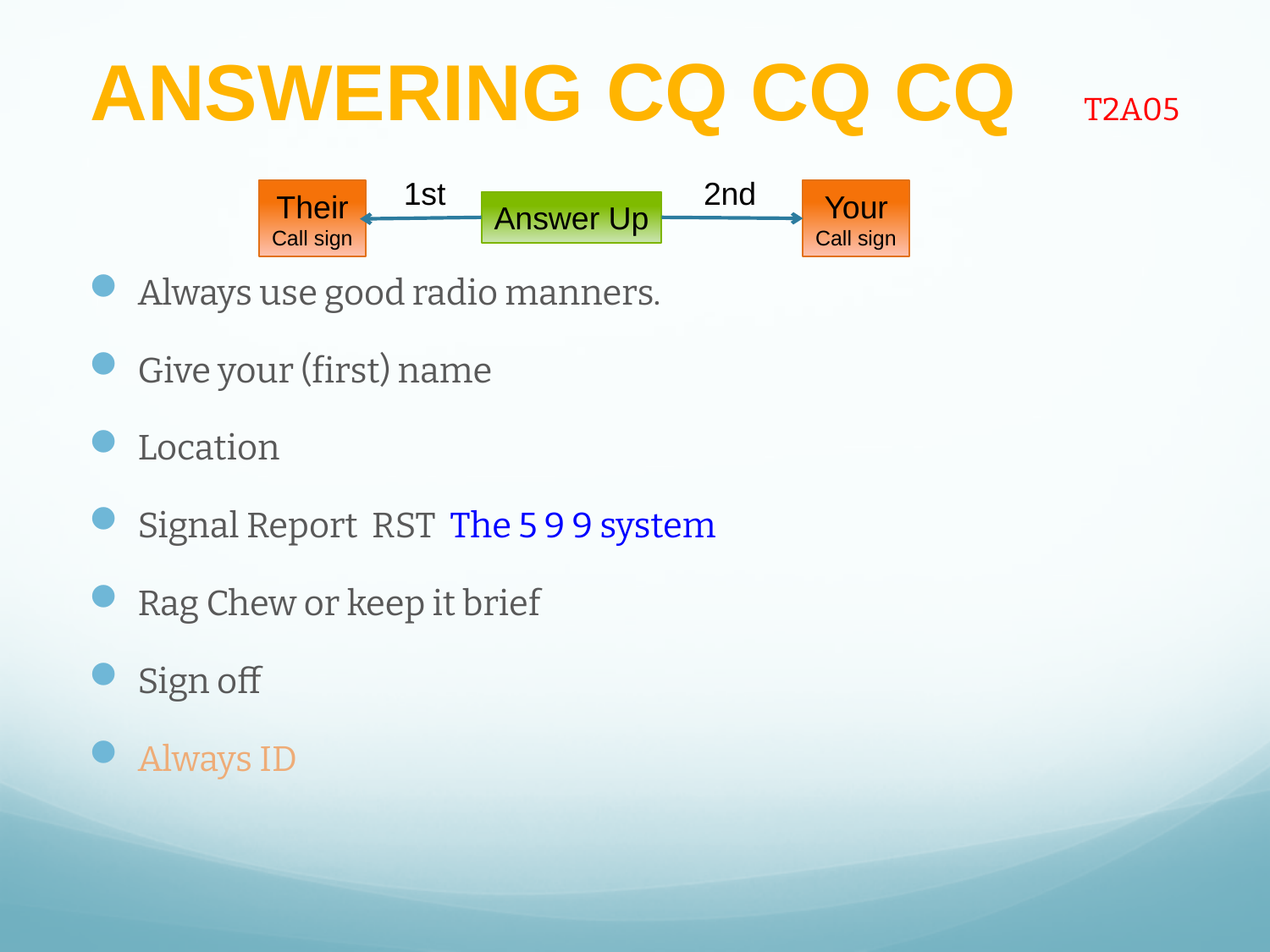

# Answering CQ CQ CQ   T2A05
1st
Their
Call sign
2nd
Your
Call sign
Answer Up
Always use good radio manners.
Give your (first) name
Location
Signal Report  RST  The 5 9 9 system
Rag Chew or keep it brief
Sign off
Always ID